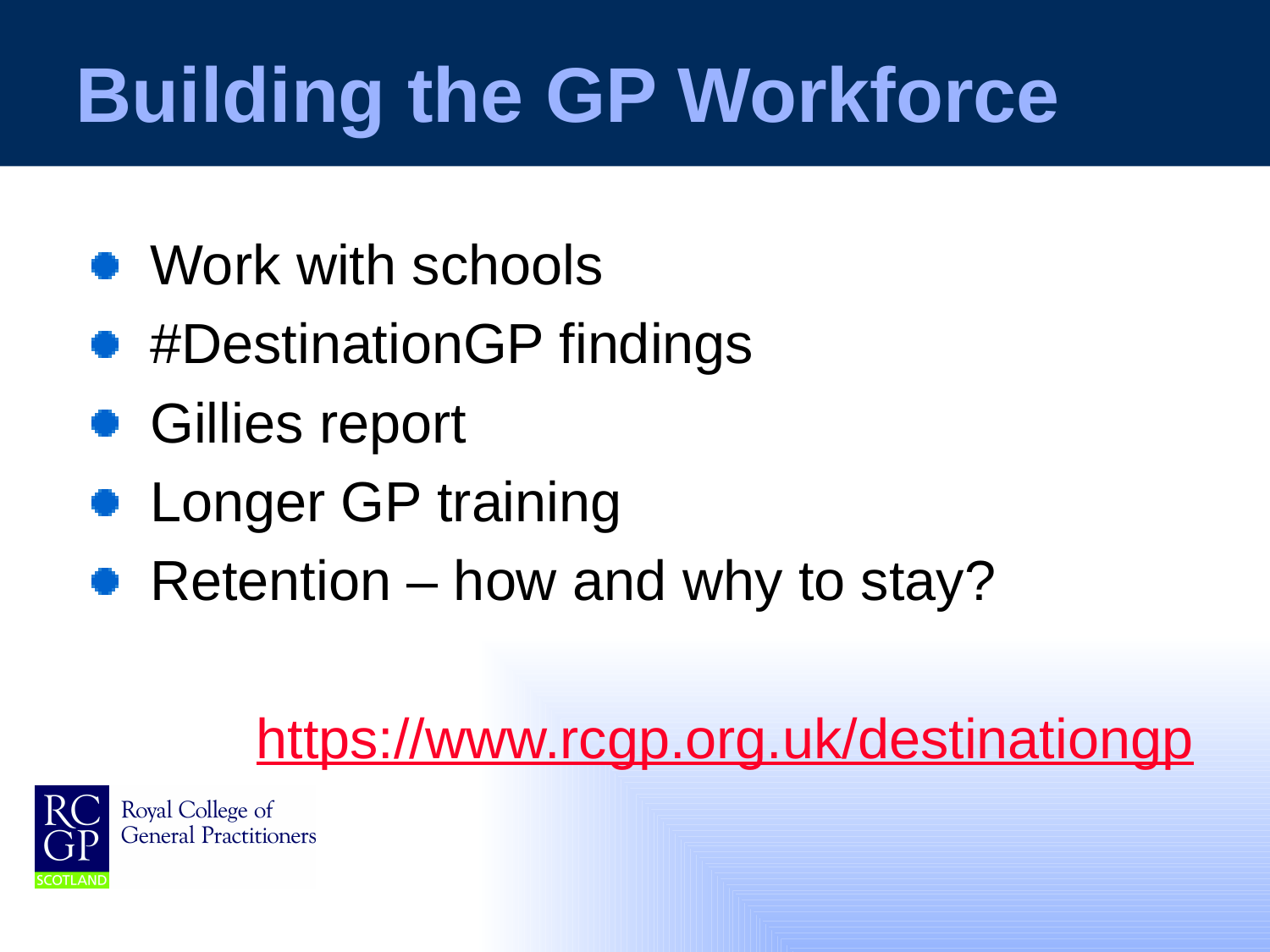

# Building the GP Workforce
Work with schools
#DestinationGP findings
Gillies report
Longer GP training
Retention – how and why to stay?

https://www.rcgp.org.uk/destinationgp